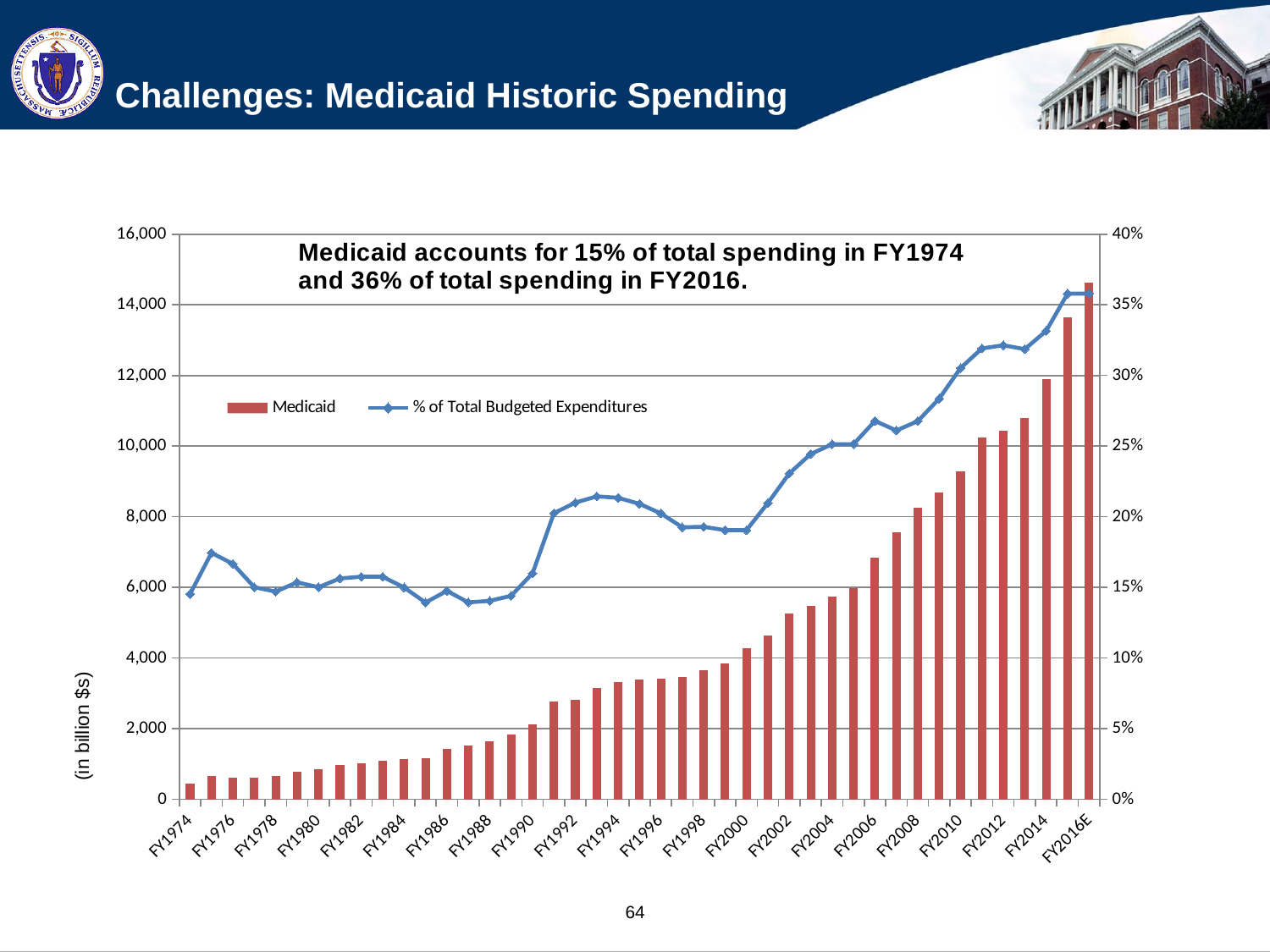

# Challenges: Medicaid Historic Spending

### Chart

| Category | Medicaid | % of Total Budgeted Expenditures |
|---|---|---|
| FY1974 | 444.2 | 0.14531536247055746 |
| FY1975 | 651.9 | 0.17444940993871924 |
| FY1976 | 612.4 | 0.16666213090216353 |
| FY1977 | 618.3 | 0.15011289421933038 |
| FY1978 | 653.5 | 0.14695961140595487 |
| FY1979 | 789.3 | 0.1535722624328742 |
| FY1980 | 857.8 | 0.15011015894737392 |
| FY1981 | 958.2 | 0.15629026733432289 |
| FY1982 | 1028.7 | 0.15751757085764162 |
| FY1983 | 1092.5 | 0.15750699230126006 |
| FY1984 | 1131.8 | 0.1499331010637593 |
| FY1985 | 1162.4 | 0.13924126447934265 |
| FY1986 | 1429.7 | 0.14750275980892838 |
| FY1987 | 1512.7 | 0.13935128462594307 |
| FY1988 | 1641.5 | 0.1404503995756113 |
| FY1989 | 1833.5 | 0.1440043417289396 |
| FY1990 | 2120.6 | 0.15992827587122296 |
| FY1991 | 2765.3 | 0.2025159640698759 |
| FY1992 | 2817.674 | 0.21002312310552954 |
| FY1993 | 3151.361 | 0.2144304482212511 |
| FY1994 | 3313.127 | 0.21343288514575012 |
| FY1995 | 3398.22 | 0.20911550422157668 |
| FY1996 | 3415.949 | 0.20235364018367305 |
| FY1997 | 3455.531 | 0.19251926596079316 |
| FY1998 | 3665.839 | 0.19292103431056043 |
| FY1999 | 3856.453 | 0.19049133136564808 |
| FY2000 | 4269.99 | 0.19050456971118368 |
| FY2001 | 4642.342 | 0.20974078860973652 |
| FY2002 | 5259.275 | 0.23066737630785267 |
| FY2003 | 5485.112 | 0.24444458111076026 |
| FY2004 | 5742.398 | 0.25132685869415555 |
| FY2005 | 5977.221 | 0.25136499349784813 |
| FY2006 | 6852.464 | 0.26783546338397357 |
| FY2007 | 7550.447 | 0.2610541322647366 |
| FY2008 | 8246.342 | 0.2676656376173099 |
| FY2009 | 8679.213 | 0.28357358245113695 |
| FY2010 | 9286.565 | 0.3052423080725795 |
| FY2011 | 10237.326 | 0.31914269598001493 |
| FY2012 | 10431.108 | 0.32137604582465024 |
| FY2013 | 10799.693 | 0.31862833565038773 |
| FY2014 | 11900.776 | 0.33152591987568875 |
| FY2015E | 13651.5 | 0.3578759447280048 |
| FY2016E | 14633.0 | 0.3579746166567182 |
(in billion $s)